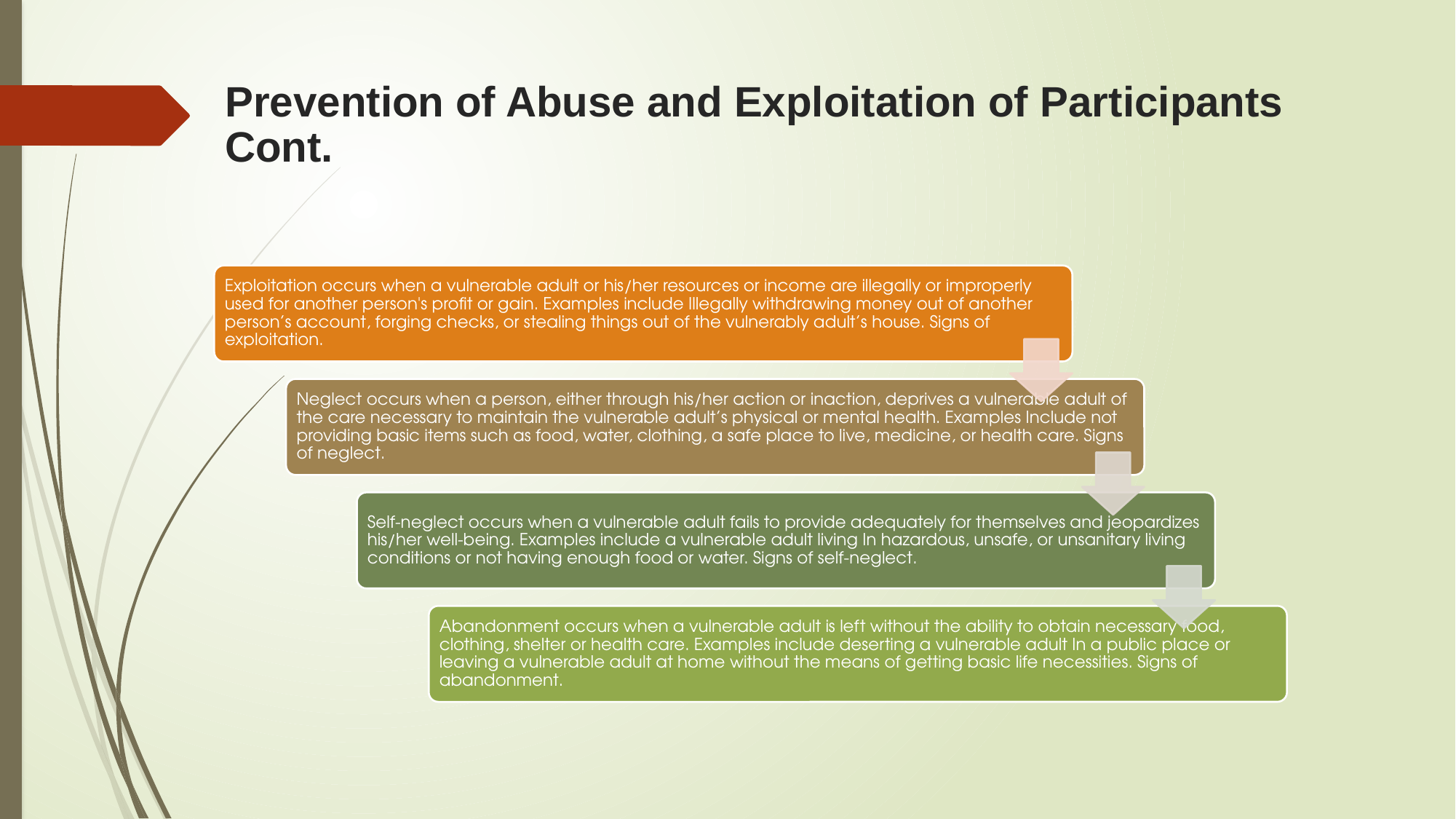

# Prevention of Abuse and Exploitation of Participants Cont.
Exploitation occurs when a vulnerable adult or his/her resources or income are illegally or improperly used for another person's profit or gain. Examples include Illegally withdrawing money out of another person’s account, forging checks, or stealing things out of the vulnerably adult’s house. Signs of exploitation.
Neglect occurs when a person, either through his/her action or inaction, deprives a vulnerable adult of the care necessary to maintain the vulnerable adult’s physical or mental health. Examples Include not providing basic items such as food, water, clothing, a safe place to live, medicine, or health care. Signs of neglect.
Self-neglect occurs when a vulnerable adult fails to provide adequately for themselves and jeopardizes his/her well-being. Examples include a vulnerable adult living In hazardous, unsafe, or unsanitary living conditions or not having enough food or water. Signs of self-neglect.
Abandonment occurs when a vulnerable adult is left without the ability to obtain necessary food, clothing, shelter or health care. Examples include deserting a vulnerable adult In a public place or leaving a vulnerable adult at home without the means of getting basic life necessities. Signs of abandonment.